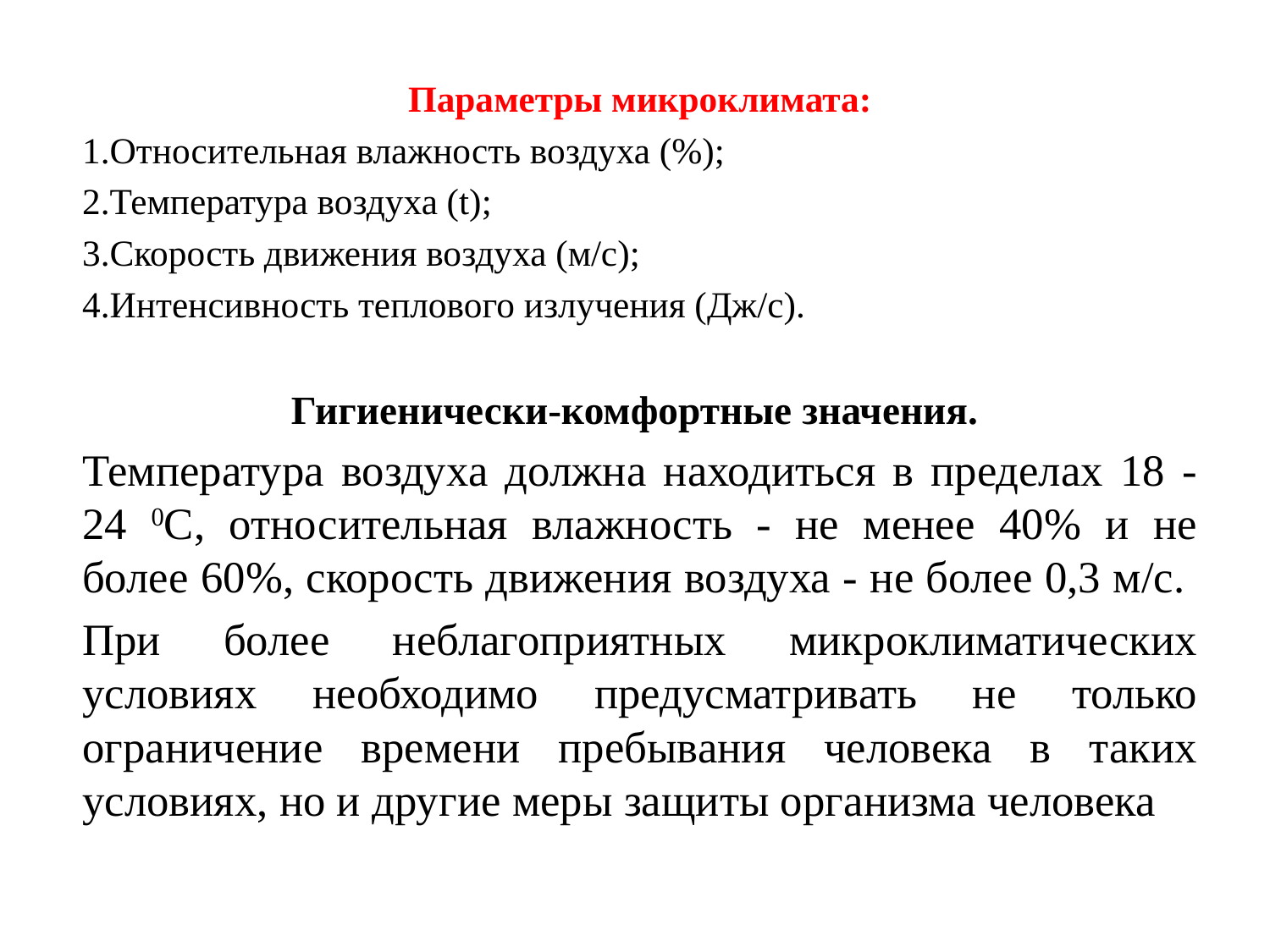

#
Параметры микроклимата:
1.Относительная влажность воздуха (%);
2.Температура воздуха (t);
3.Скорость движения воздуха (м/с);
4.Интенсивность теплового излучения (Дж/с).

Гигиенически-комфортные значения.
Температура воздуха должна находиться в пределах 18 - 24 0С, относительная влажность - не менее 40% и не более 60%, скорость движения воздуха - не более 0,3 м/с.
При более неблагоприятных микроклиматических условиях необходимо предусматривать не только ограничение времени пребывания человека в таких условиях, но и другие меры защиты организма человека